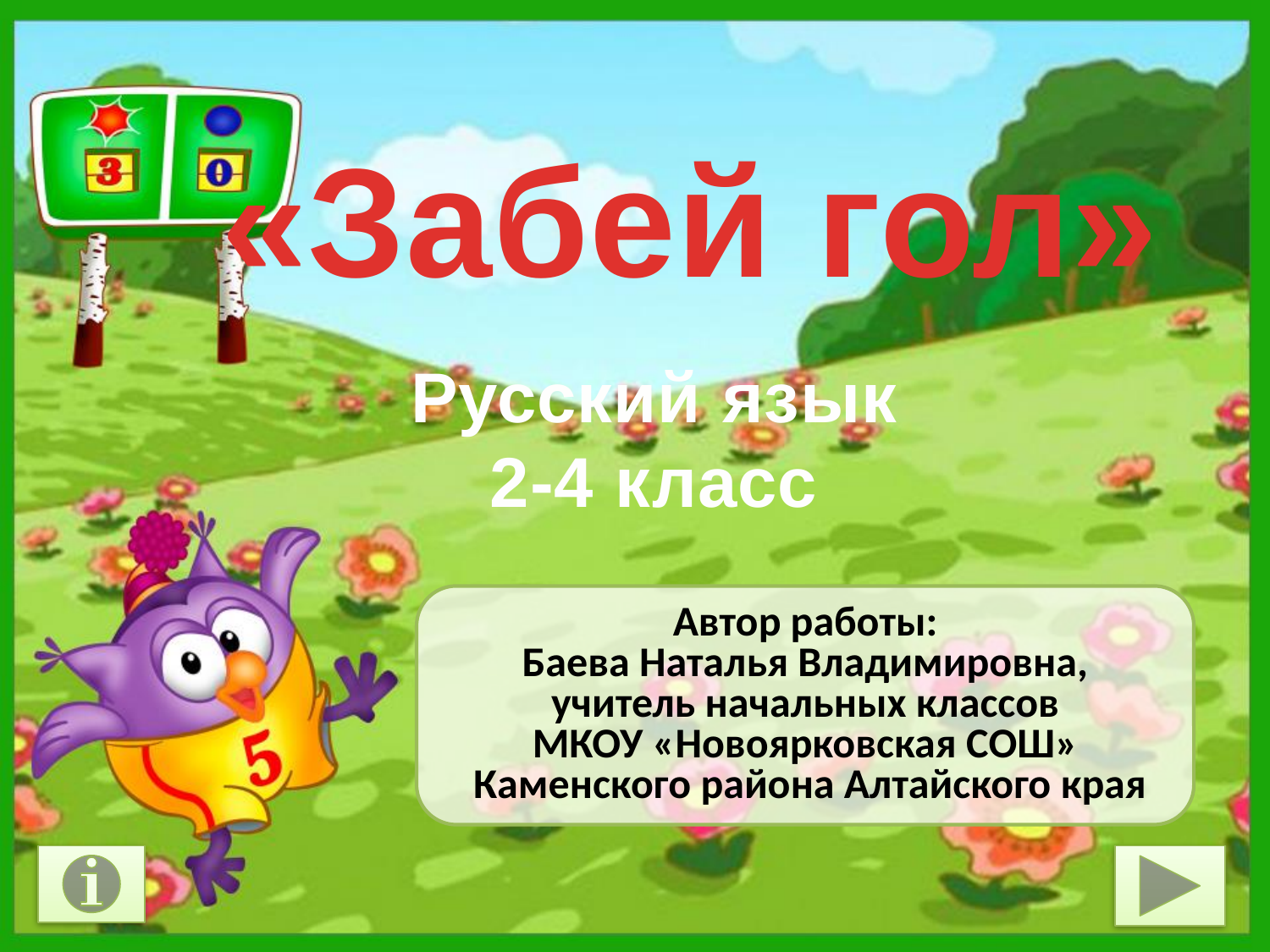

«Забей гол»
Русский язык
2-4 класс
Автор работы:
Баева Наталья Владимировна,
учитель начальных классов
МКОУ «Новоярковская СОШ»
 Каменского района Алтайского края